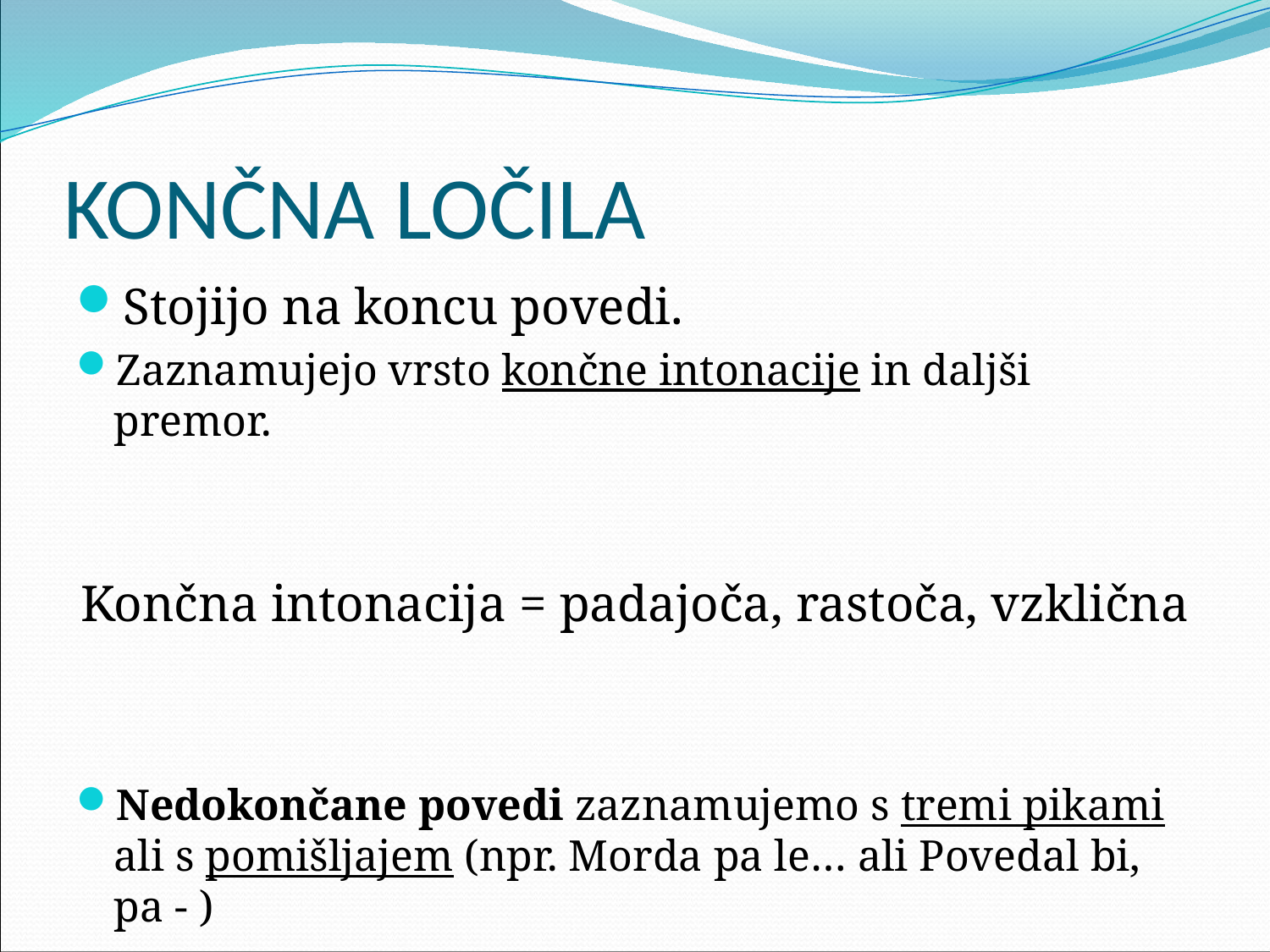

# KONČNA LOČILA
Stojijo na koncu povedi.
Zaznamujejo vrsto končne intonacije in daljši premor.

Končna intonacija = padajoča, rastoča, vzklična

Nedokončane povedi zaznamujemo s tremi pikami ali s pomišljajem (npr. Morda pa le… ali Povedal bi, pa - )